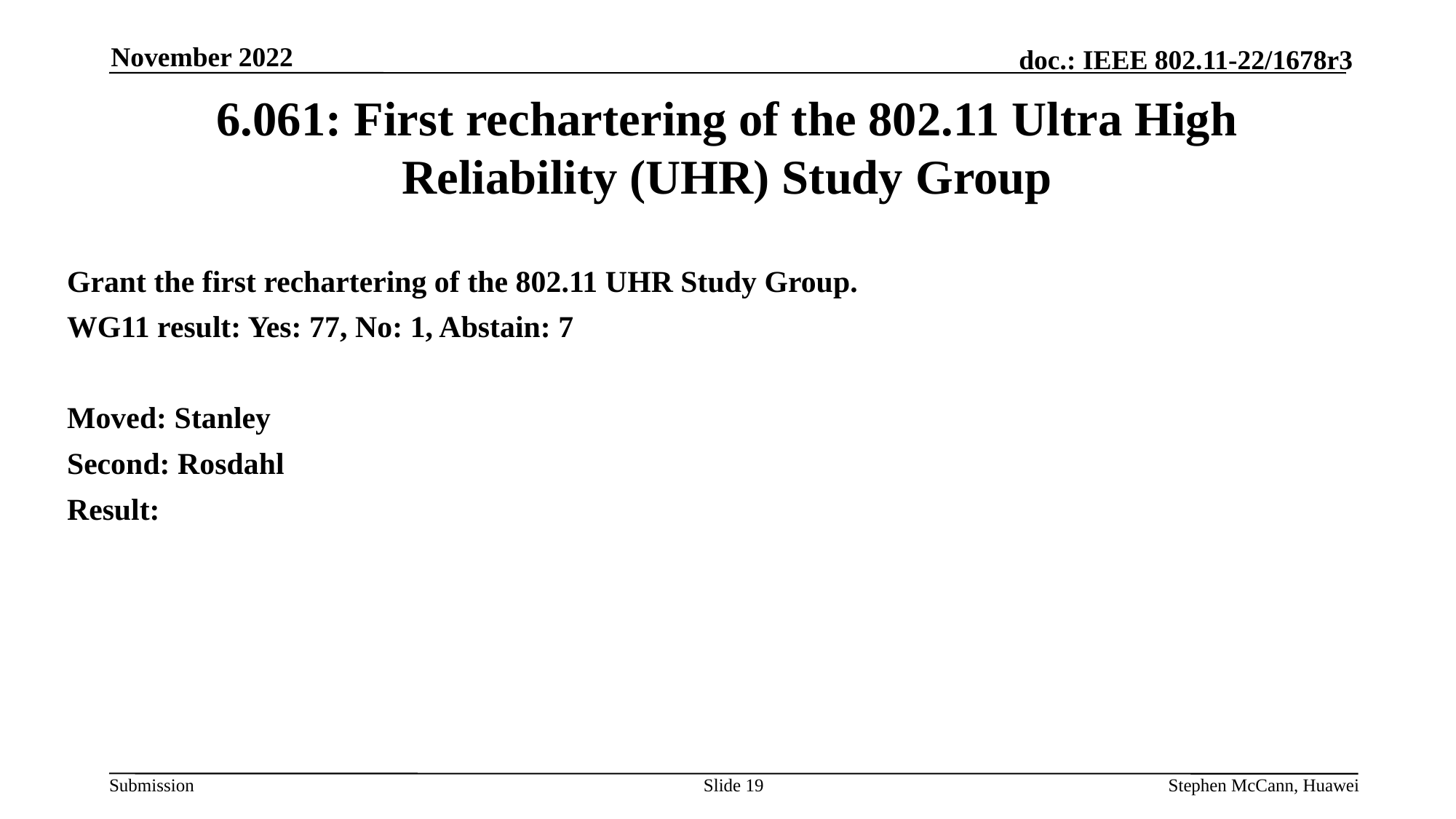

November 2022
# 6.061: First rechartering of the 802.11 Ultra High Reliability (UHR) Study Group

Grant the first rechartering of the 802.11 UHR Study Group.
WG11 result: Yes: 77, No: 1, Abstain: 7

Moved: Stanley
Second: Rosdahl
Result:

Slide 19
Stephen McCann, Huawei